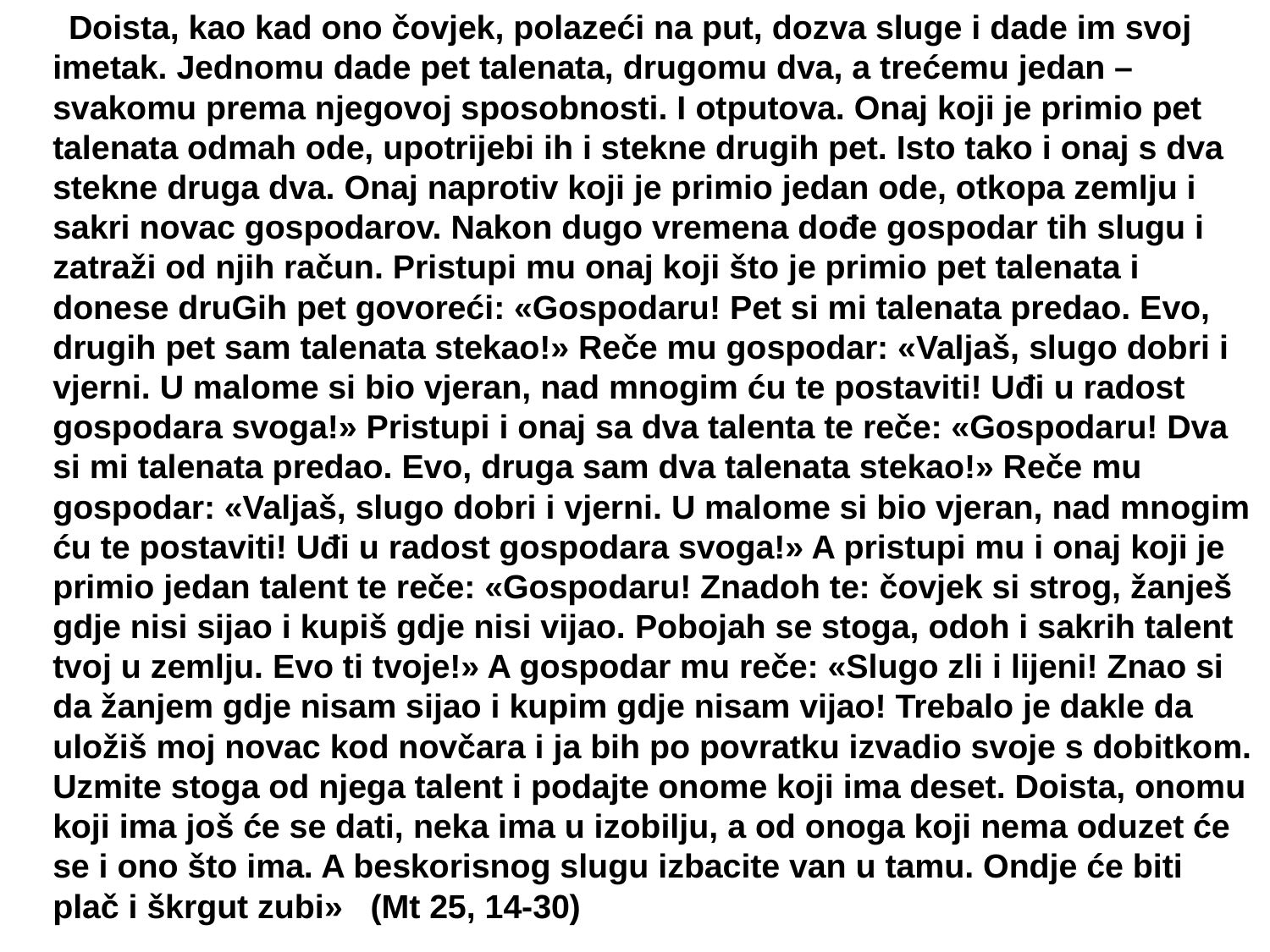

Doista, kao kad ono čovjek, polazeći na put, dozva sluge i dade im svoj imetak. Jednomu dade pet talenata, drugomu dva, a trećemu jedan – svakomu prema njegovoj sposobnosti. I otputova. Onaj koji je primio pet talenata odmah ode, upotrijebi ih i stekne drugih pet. Isto tako i onaj s dva  stekne druga dva. Onaj naprotiv koji je primio jedan ode, otkopa zemlju i sakri novac gospodarov. Nakon dugo vremena dođe gospodar tih slugu i zatraži od njih račun. Pristupi mu onaj koji što je primio pet talenata i donese druGih pet govoreći: «Gospodaru! Pet si mi talenata predao. Evo, drugih pet sam talenata stekao!» Reče mu gospodar: «Valjaš, slugo dobri i vjerni. U malome si bio vjeran, nad mnogim ću te postaviti! Uđi u radost gospodara svoga!» Pristupi i onaj sa dva talenta te reče: «Gospodaru! Dva si mi talenata predao. Evo, druga sam dva talenata stekao!» Reče mu gospodar: «Valjaš, slugo dobri i vjerni. U malome si bio vjeran, nad mnogim ću te postaviti! Uđi u radost gospodara svoga!» A pristupi mu i onaj koji je primio jedan talent te reče: «Gospodaru! Znadoh te: čovjek si strog, žanješ gdje nisi sijao i kupiš gdje nisi vijao. Pobojah se stoga, odoh i sakrih talent tvoj u zemlju. Evo ti tvoje!» A gospodar mu reče: «Slugo zli i lijeni! Znao si da žanjem gdje nisam sijao i kupim gdje nisam vijao! Trebalo je dakle da uložiš moj novac kod novčara i ja bih po povratku izvadio svoje s dobitkom. Uzmite stoga od njega talent i podajte onome koji ima deset. Doista, onomu koji ima još će se dati, neka ima u izobilju, a od onoga koji nema oduzet će se i ono što ima. A beskorisnog slugu izbacite van u tamu. Ondje će biti plač i škrgut zubi»   (Mt 25, 14-30)

#